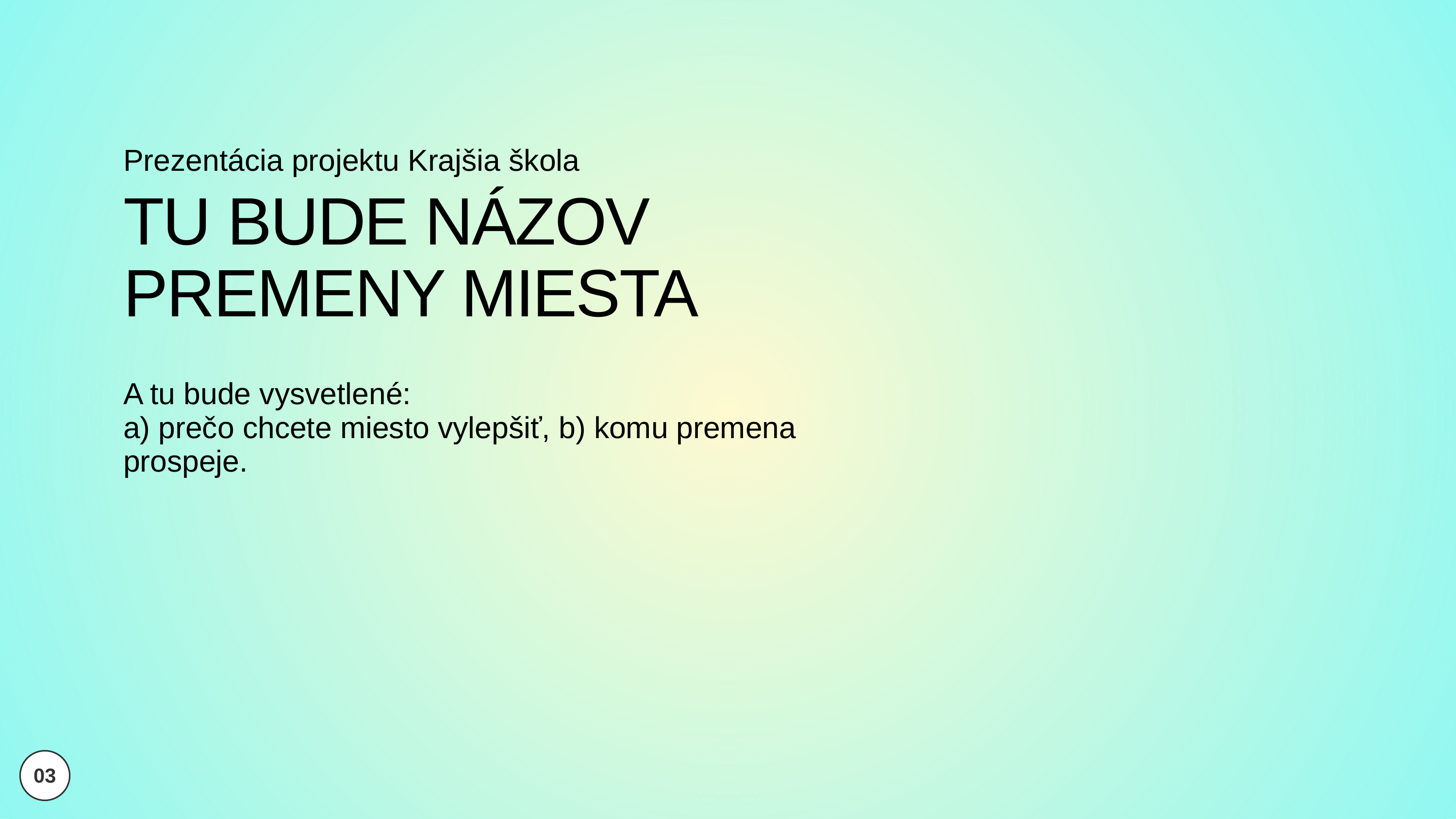

Prezentácia projektu Krajšia škola
TU BUDE NÁZOV PREMENY MIESTA
A tu bude vysvetlené:
a) prečo chcete miesto vylepšiť, b) komu premena prospeje.

03